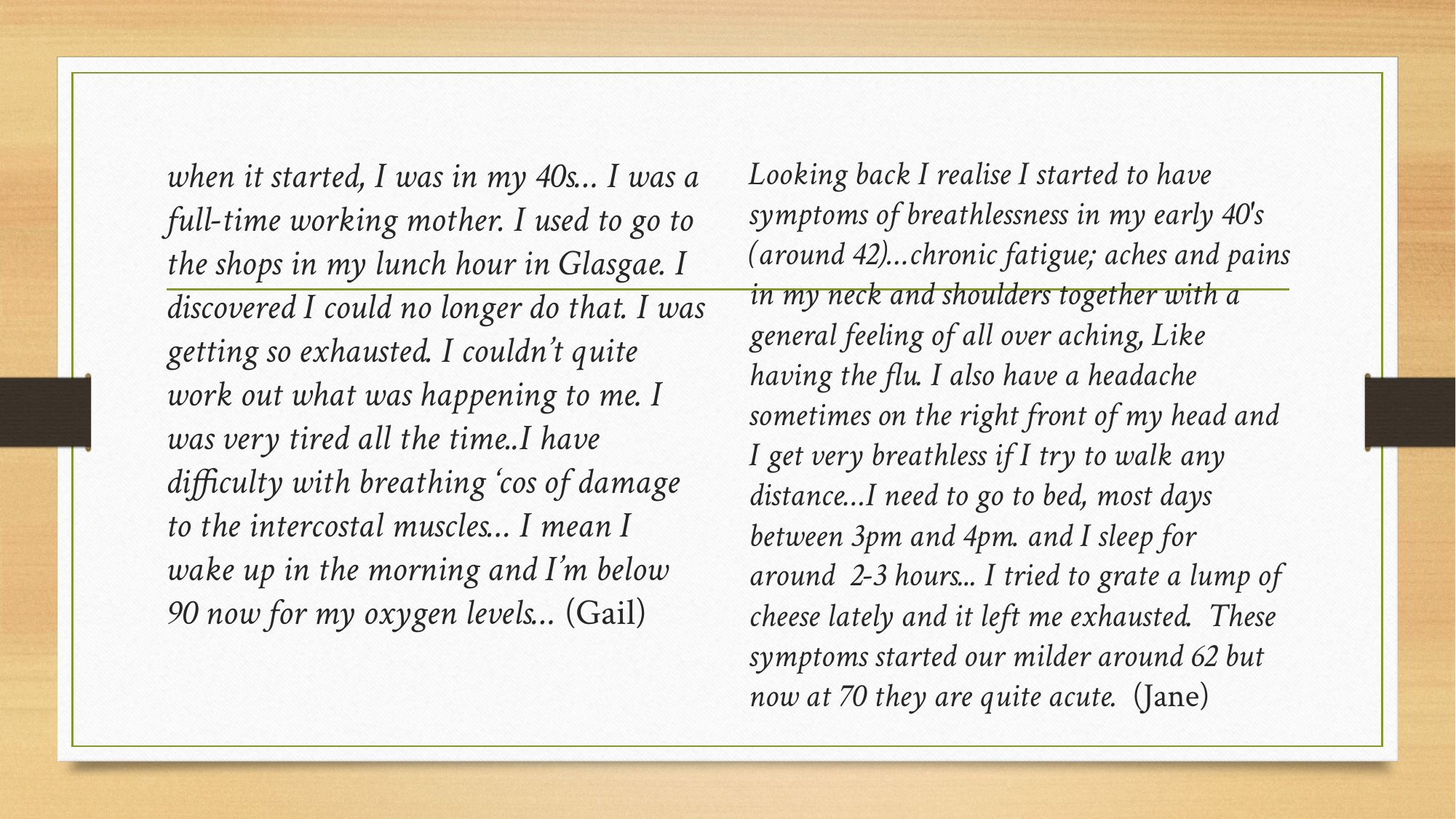

Looking back I realise I started to have symptoms of breathlessness in my early 40's (around 42)…chronic fatigue; aches and pains in my neck and shoulders together with a general feeling of all over aching, Like having the flu. I also have a headache sometimes on the right front of my head and I get very breathless if I try to walk any distance…I need to go to bed, most days between 3pm and 4pm. and I sleep for around  2-3 hours... I tried to grate a lump of cheese lately and it left me exhausted.  These symptoms started our milder around 62 but now at 70 they are quite acute.  (Jane)

when it started, I was in my 40s… I was a full-time working mother. I used to go to the shops in my lunch hour in Glasgae. I discovered I could no longer do that. I was getting so exhausted. I couldn’t quite work out what was happening to me. I was very tired all the time..I have difficulty with breathing ‘cos of damage to the intercostal muscles… I mean I wake up in the morning and I’m below 90 now for my oxygen levels… (Gail)